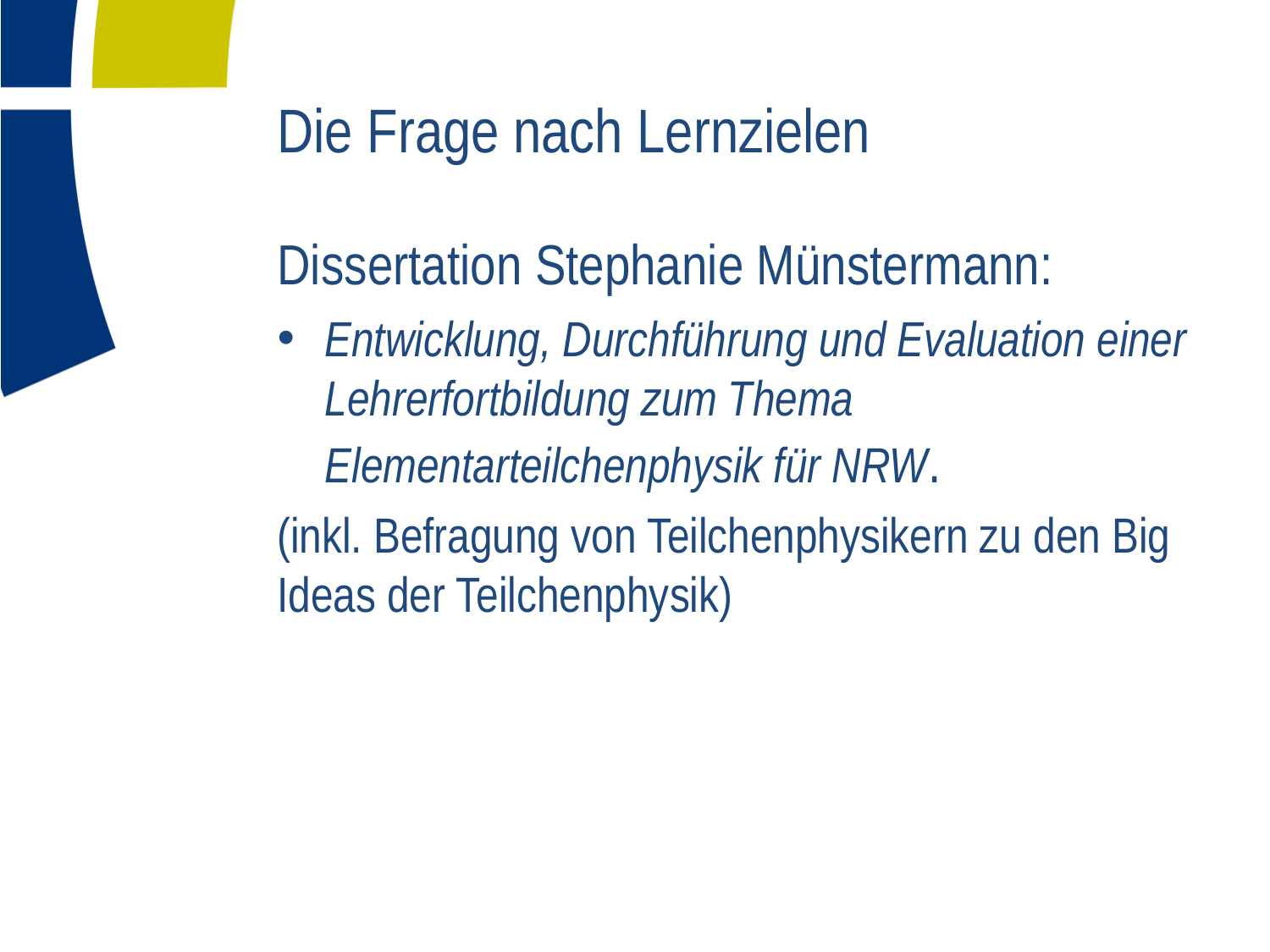

# Die Frage nach Lernzielen
Dissertation Stephanie Münstermann:
Entwicklung, Durchführung und Evaluation einer Lehrerfortbildung zum Thema Elementarteilchenphysik für NRW.
(inkl. Befragung von Teilchenphysikern zu den Big Ideas der Teilchenphysik)